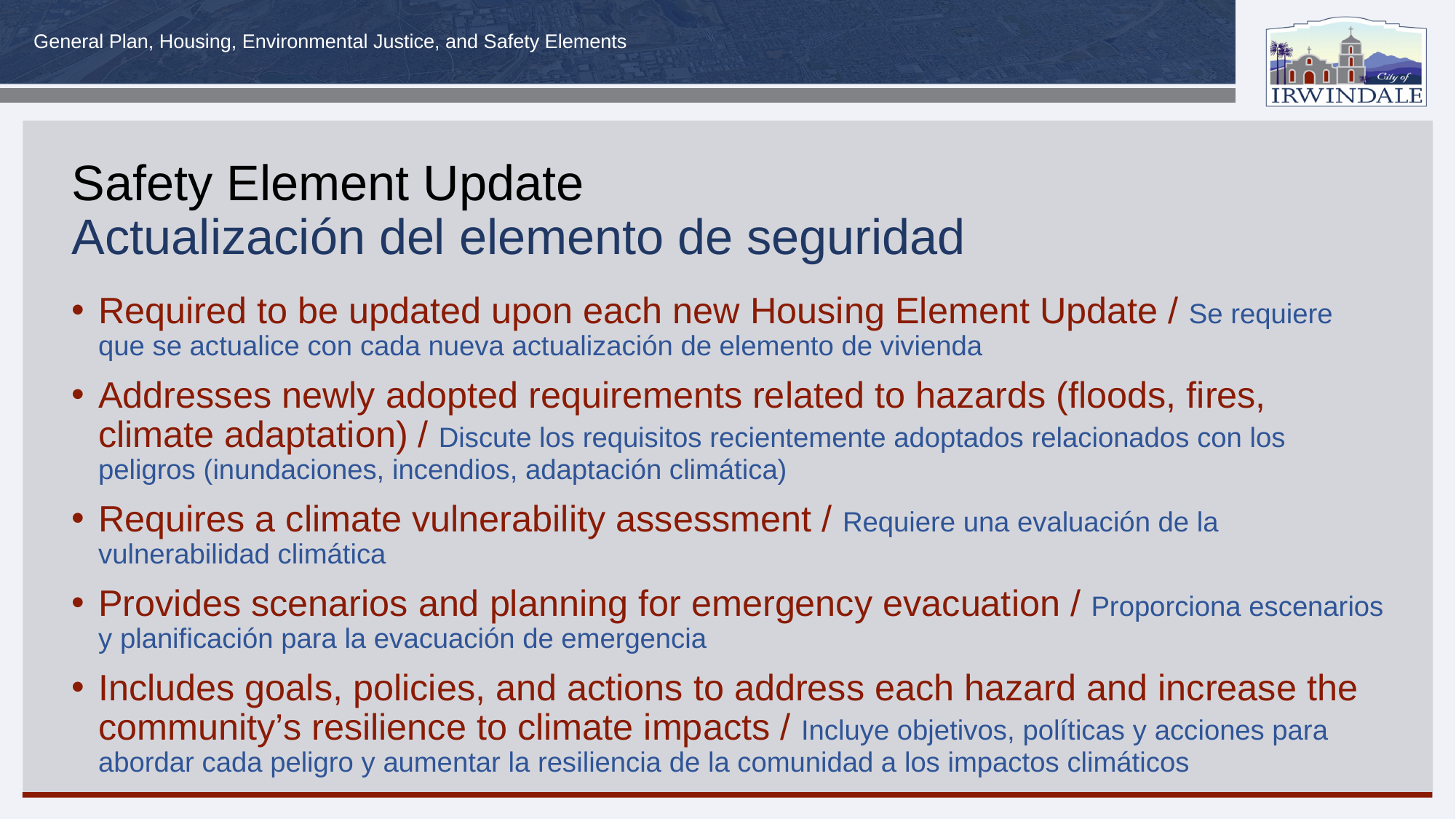

# Safety Element Update Actualización del elemento de seguridad
Required to be updated upon each new Housing Element Update / Se requiere que se actualice con cada nueva actualización de elemento de vivienda
Addresses newly adopted requirements related to hazards (floods, fires, climate adaptation) / Discute los requisitos recientemente adoptados relacionados con los peligros (inundaciones, incendios, adaptación climática)
Requires a climate vulnerability assessment / Requiere una evaluación de la vulnerabilidad climática
Provides scenarios and planning for emergency evacuation / Proporciona escenarios y planificación para la evacuación de emergencia
Includes goals, policies, and actions to address each hazard and increase the community’s resilience to climate impacts / Incluye objetivos, políticas y acciones para abordar cada peligro y aumentar la resiliencia de la comunidad a los impactos climáticos